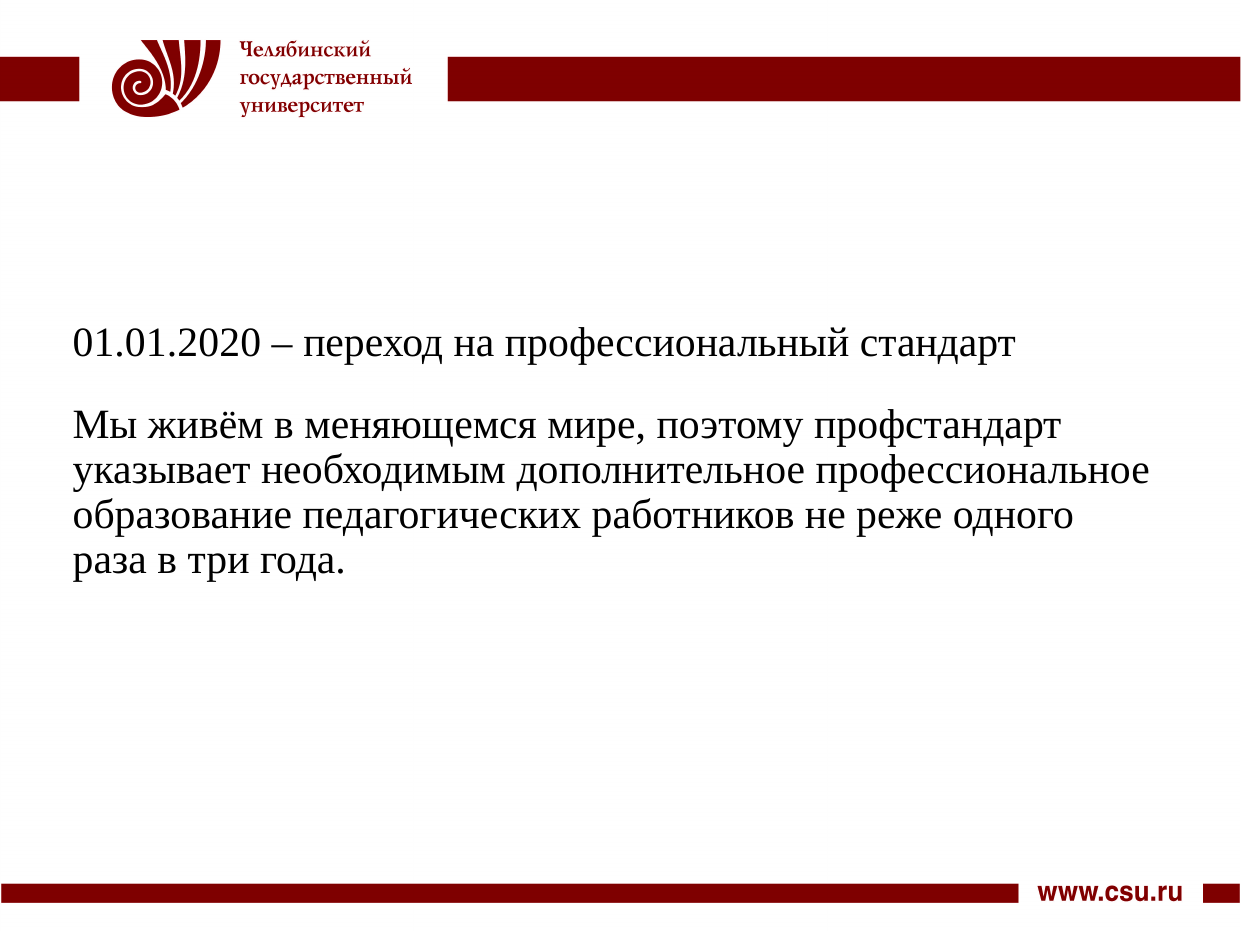

01.01.2020 – переход на профессиональный стандарт
Мы живём в меняющемся мире, поэтому профстандарт указывает необходимым дополнительное профессиональное образование педагогических работников не реже одного раза в три года.